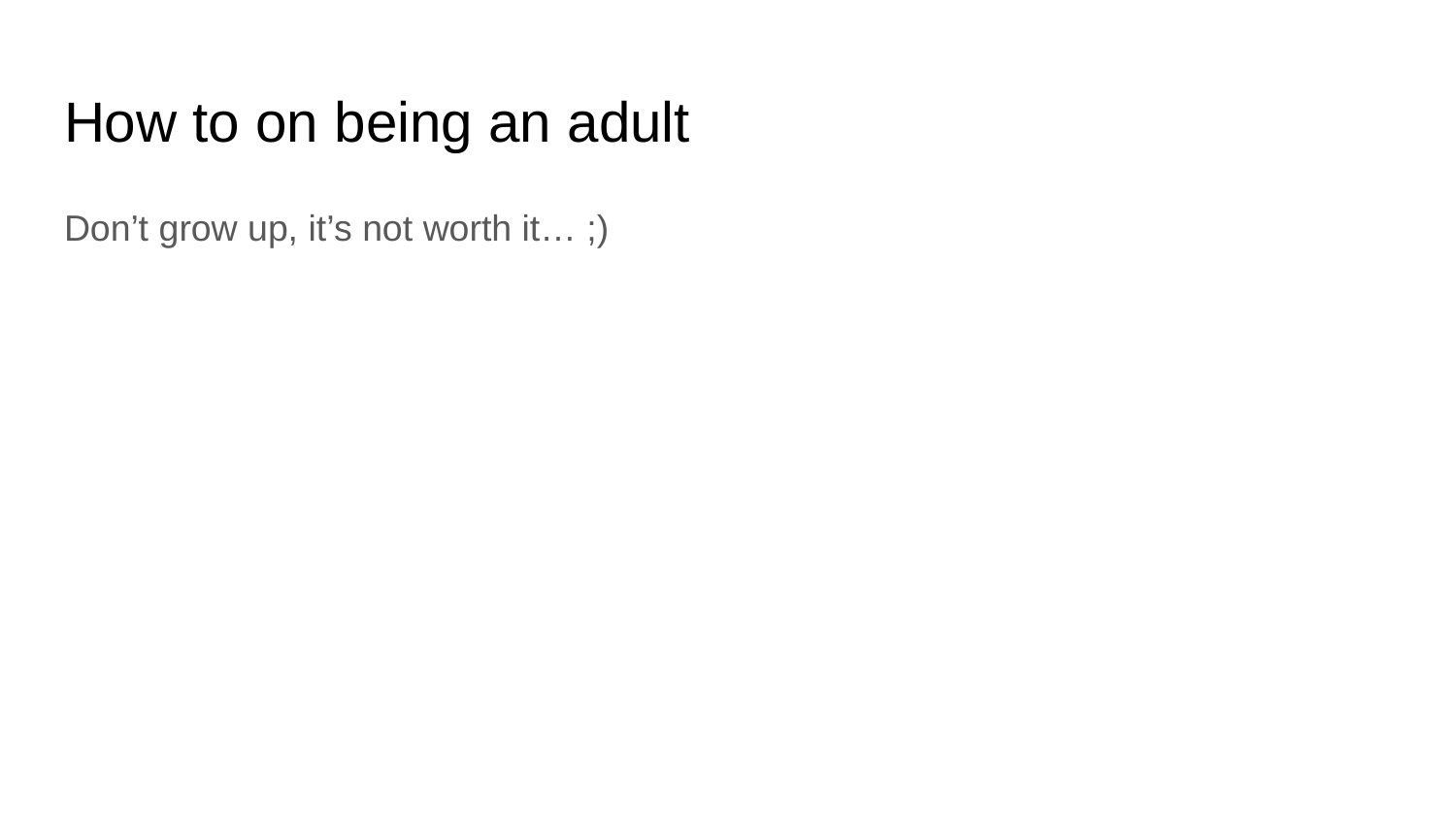

# How to on being an adult
Don’t grow up, it’s not worth it… ;)